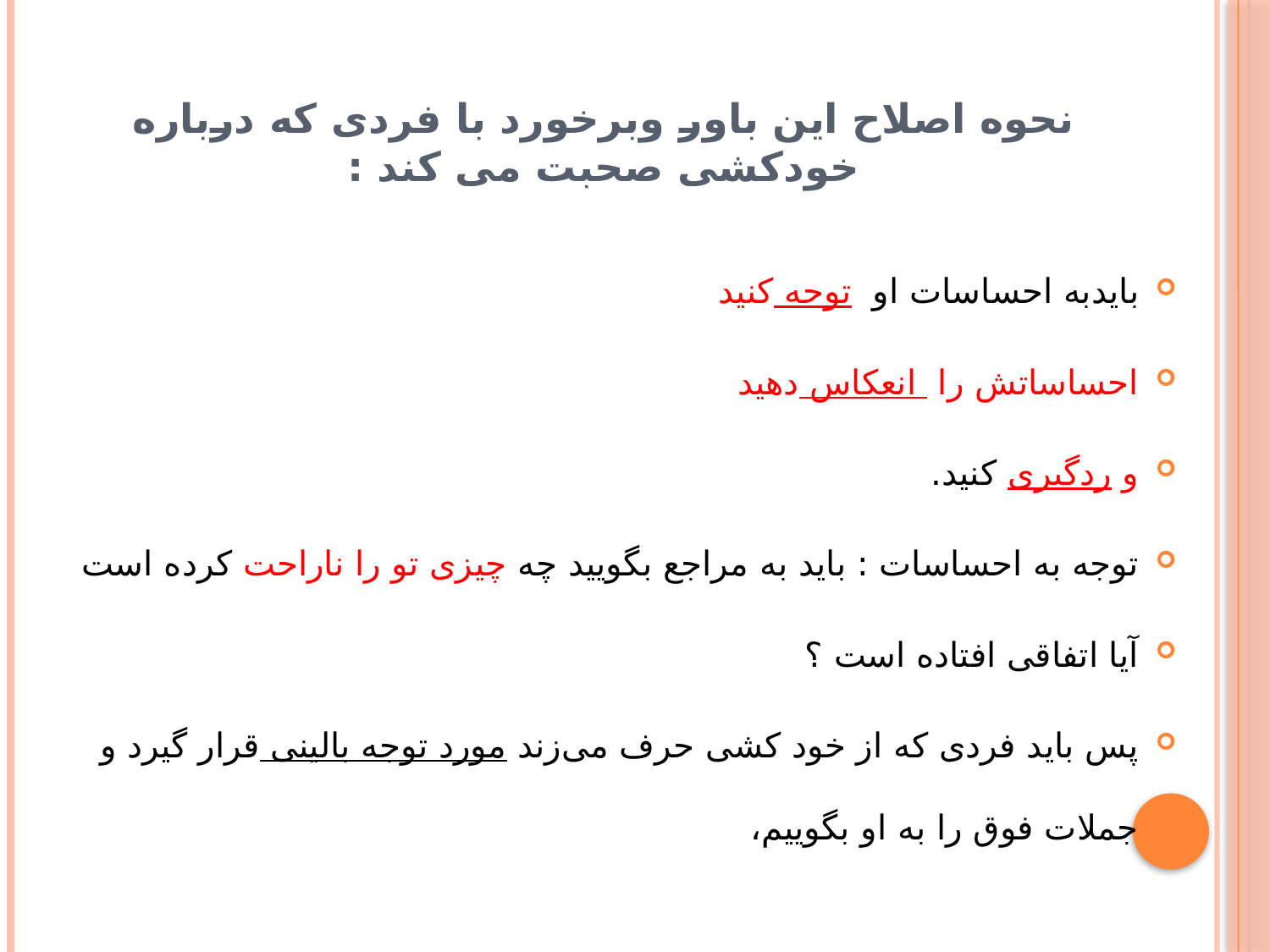

# نحوه اصلاح این باور وبرخورد با فردی که درباره خودکشی صحبت می کند :
بایدبه احساسات او  توجه کنید
احساساتش را  انعکاس دهید
و ردگیری کنید.
توجه به احساسات : باید به مراجع بگویید چه چیزی تو را ناراحت کرده است
آیا اتفاقی افتاده است ؟
پس باید فردی که از خود کشی حرف می‌زند مورد توجه بالینی قرار گیرد و جملات فوق را به او بگوییم،